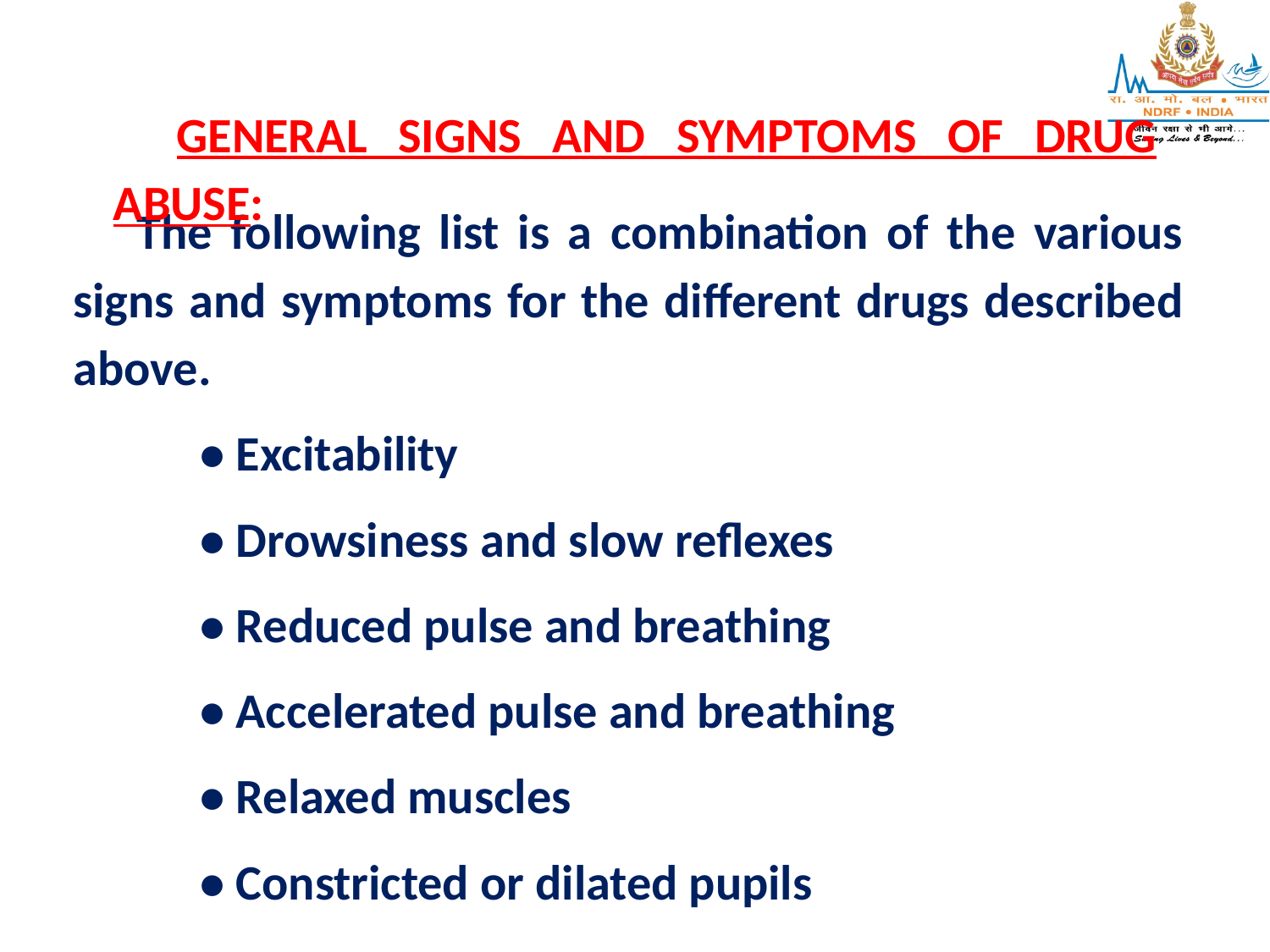

GENERAL SIGNS AND SYMPTOMS OF DRUG ABUSE:
The following list is a combination of the various signs and symptoms for the different drugs described above.
• Excitability
• Drowsiness and slow reflexes
• Reduced pulse and breathing
• Accelerated pulse and breathing
• Relaxed muscles
• Constricted or dilated pupils